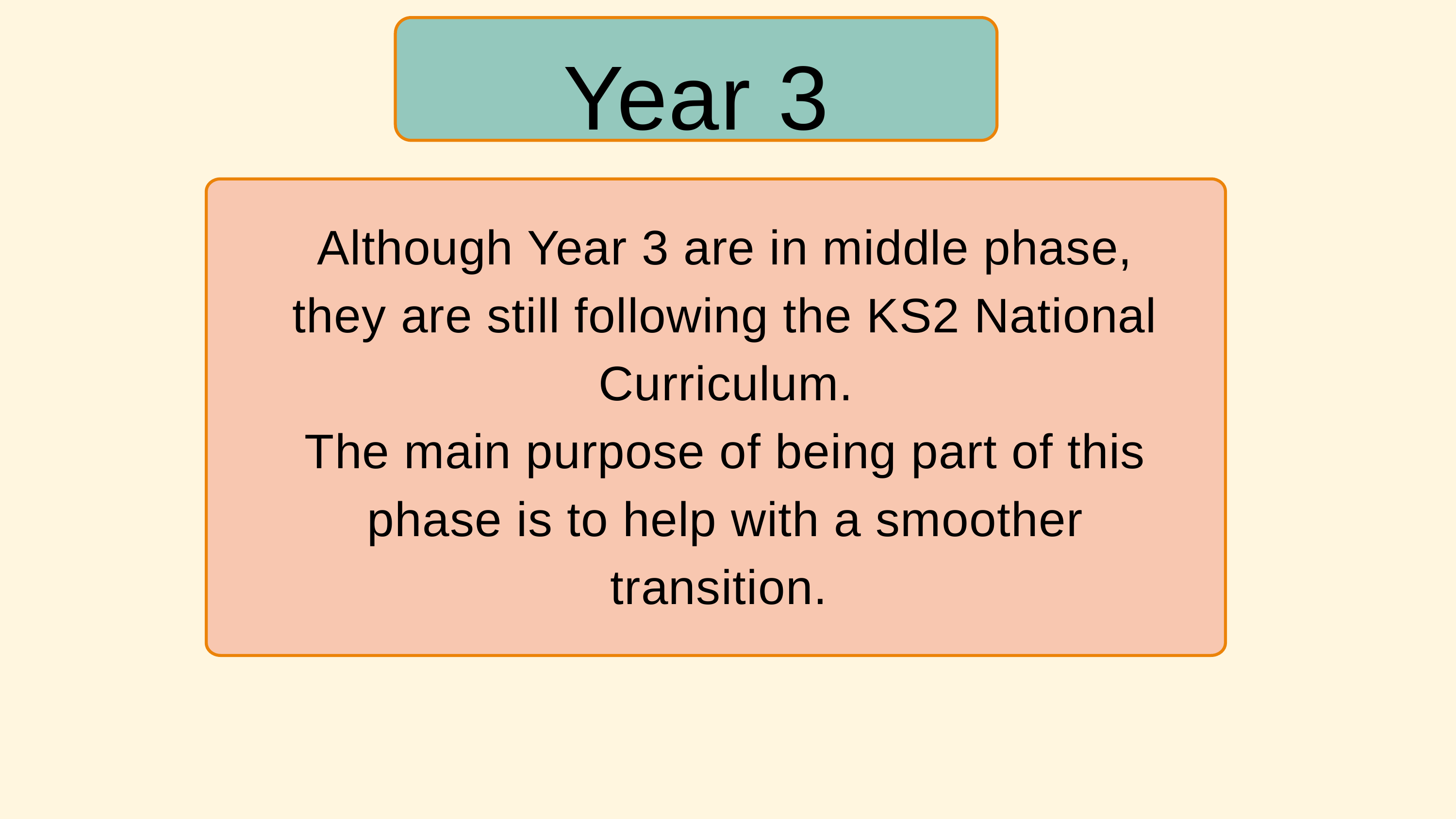

Year 3

Although Year 3 are in middle phase, they are still following the KS2 National Curriculum.
The main purpose of being part of this phase is to help with a smoother transition.